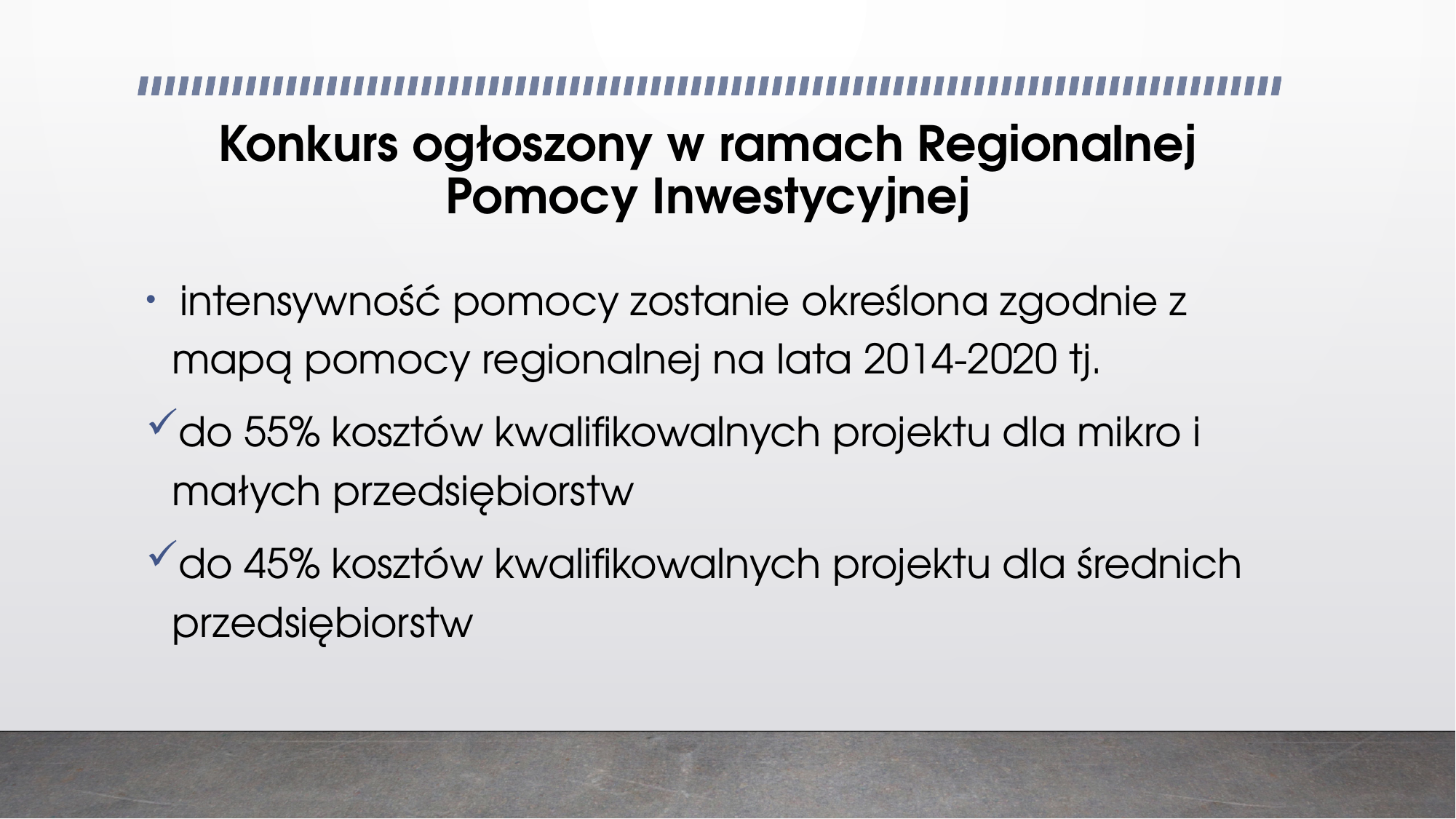

# Konkurs ogłoszony w ramach Regionalnej Pomocy Inwestycyjnej
 intensywność pomocy zostanie określona zgodnie z mapą pomocy regionalnej na lata 2014-2020 tj.
do 55% kosztów kwalifikowalnych projektu dla mikro i małych przedsiębiorstw
do 45% kosztów kwalifikowalnych projektu dla średnich przedsiębiorstw